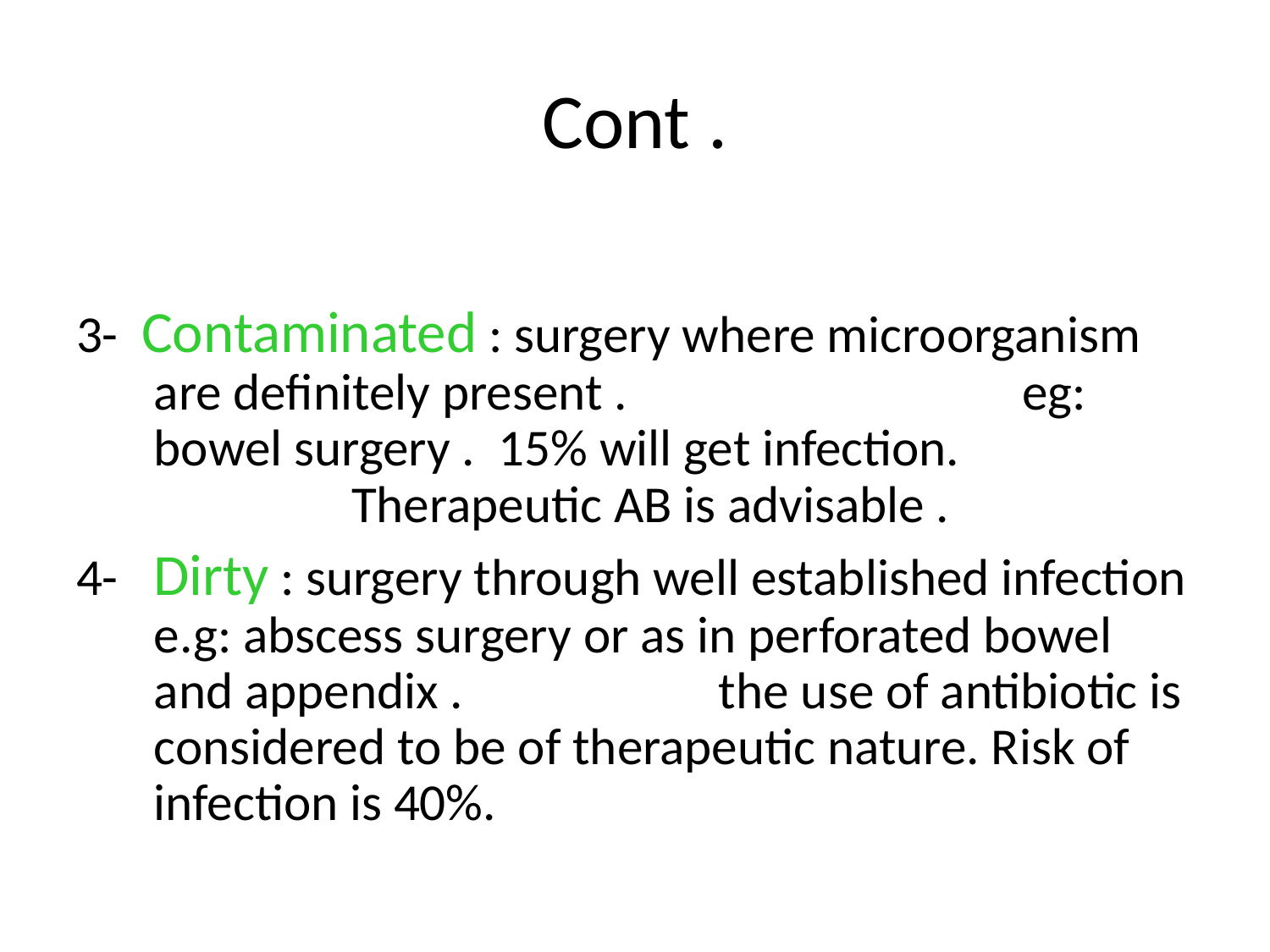

# Cont .

3-  Contaminated : surgery where microorganism are definitely present .                                  eg: bowel surgery .  15% will get infection.                                      Therapeutic AB is advisable .
4-   Dirty : surgery through well established infection e.g: abscess surgery or as in perforated bowel and appendix .                      the use of antibiotic is considered to be of therapeutic nature. Risk of infection is 40%.